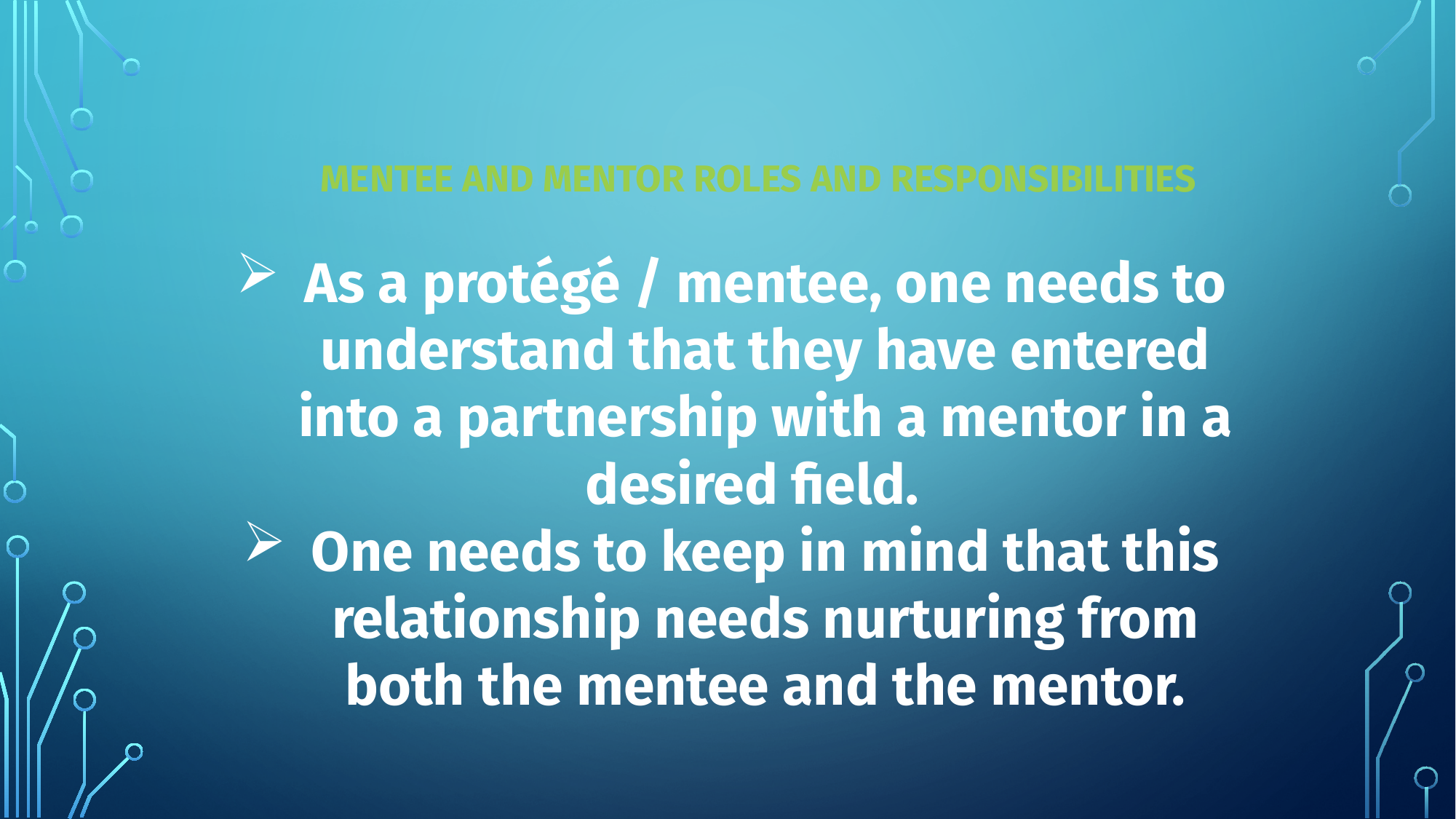

# Mentee and Mentor Roles and Responsibilities
As a protégé / mentee, one needs to understand that they have entered into a partnership with a mentor in a desired field.
One needs to keep in mind that this relationship needs nurturing from both the mentee and the mentor.